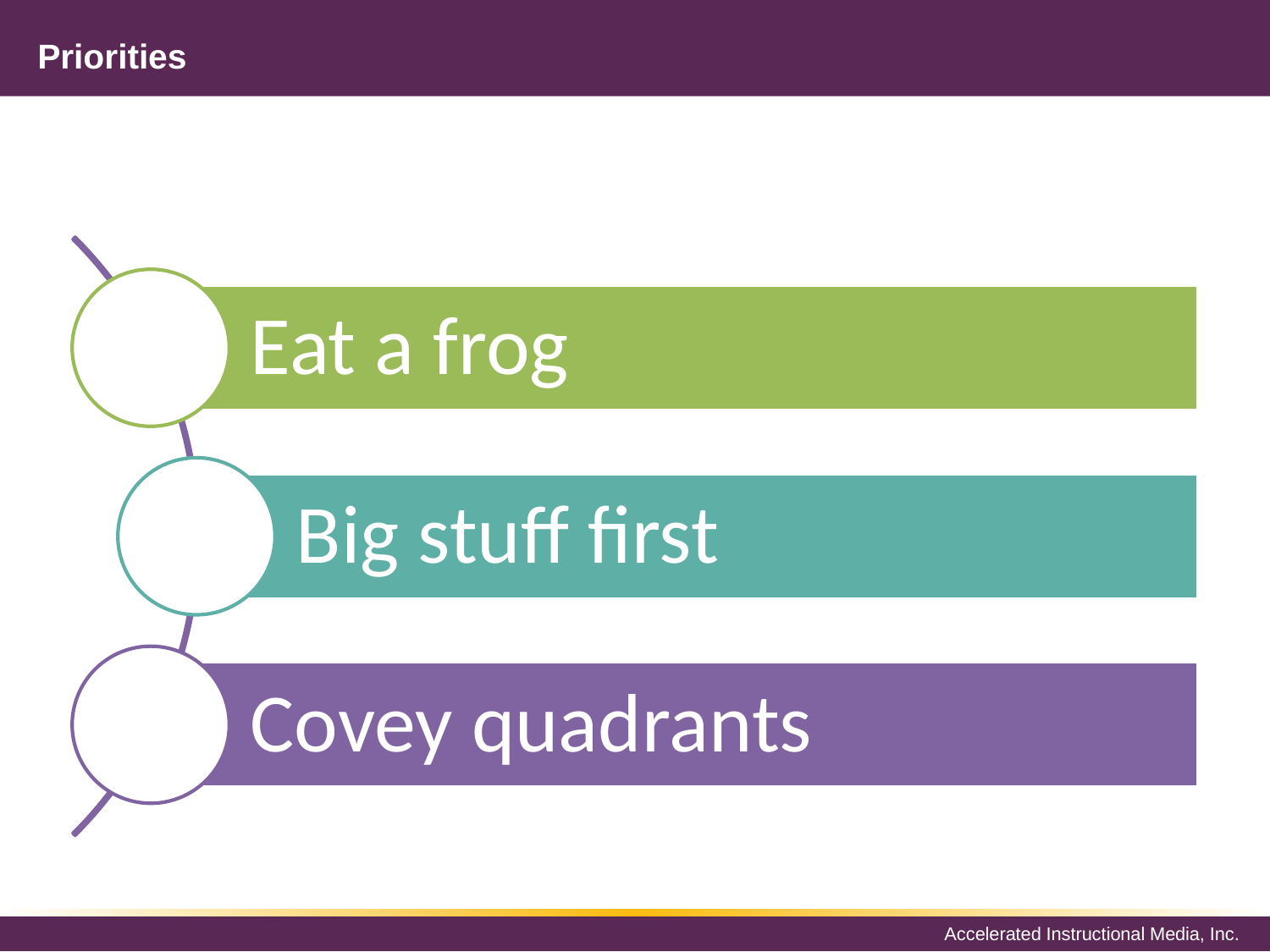

# Priorities

Eat a frog

Big stuff first

Covey quadrants